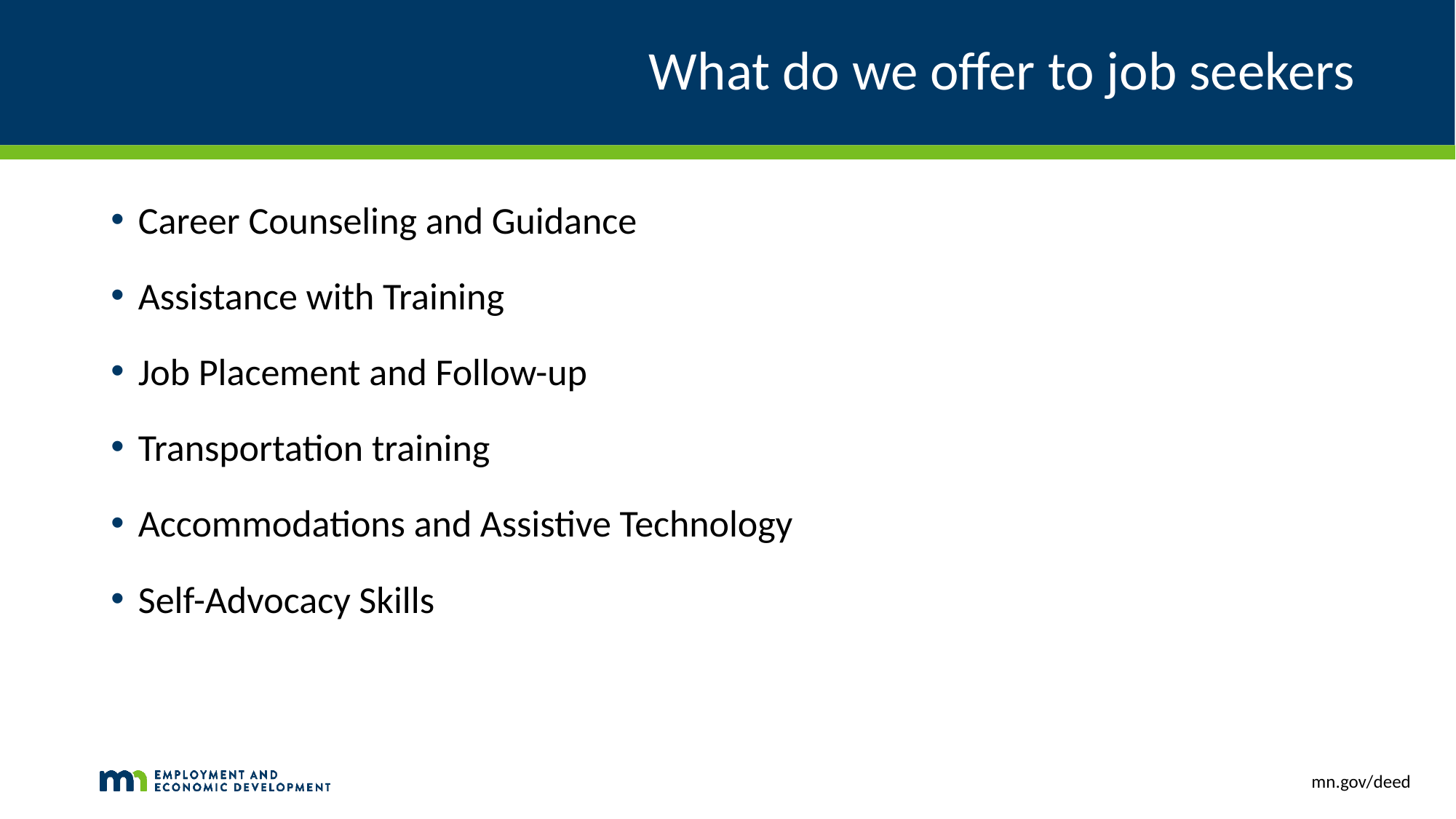

# What do we offer to job seekers
Career Counseling and Guidance
Assistance with Training
Job Placement and Follow-up
Transportation training
Accommodations and Assistive Technology
Self-Advocacy Skills

mn.gov/deed